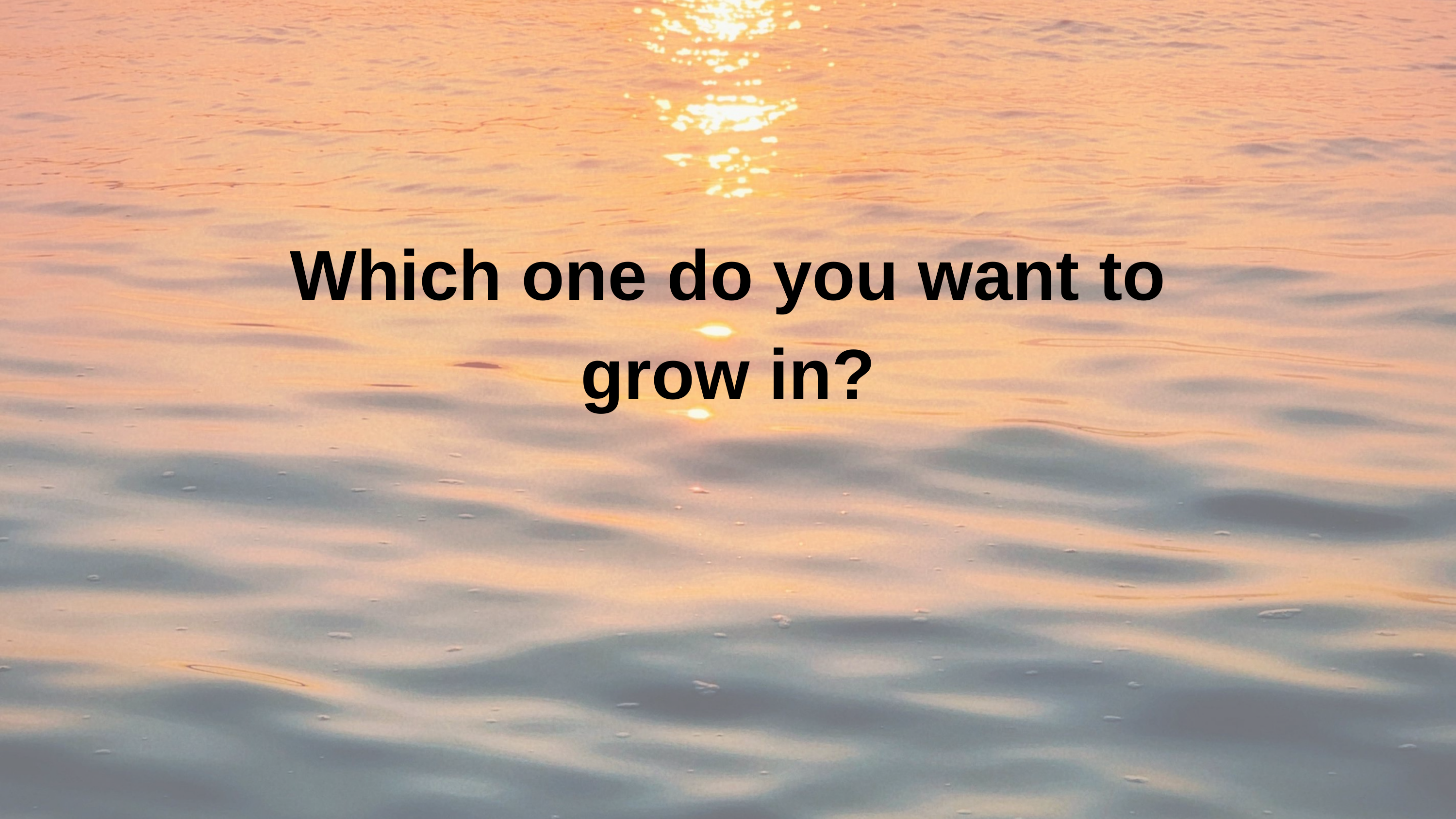

Which one do you want to grow in?